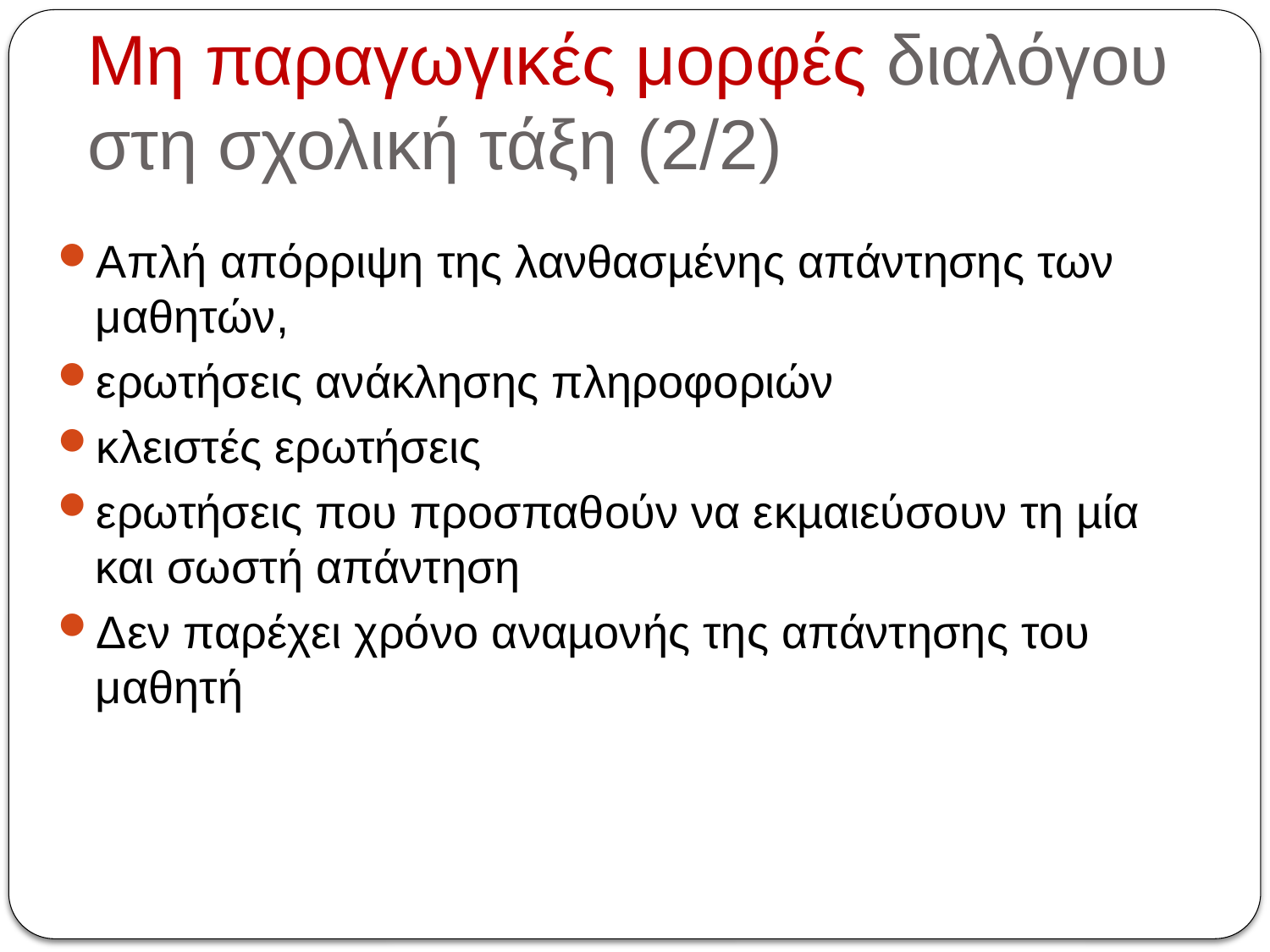

# Μη παραγωγικές μορφές διαλόγου στη σχολική τάξη (2/2)
Απλή απόρριψη της λανθασµένης απάντησης των μαθητών,
ερωτήσεις ανάκλησης πληροφοριών
κλειστές ερωτήσεις
ερωτήσεις που προσπαθούν να εκµαιεύσουν τη µία και σωστή απάντηση
Δεν παρέχει χρόνο αναµονής της απάντησης του μαθητή